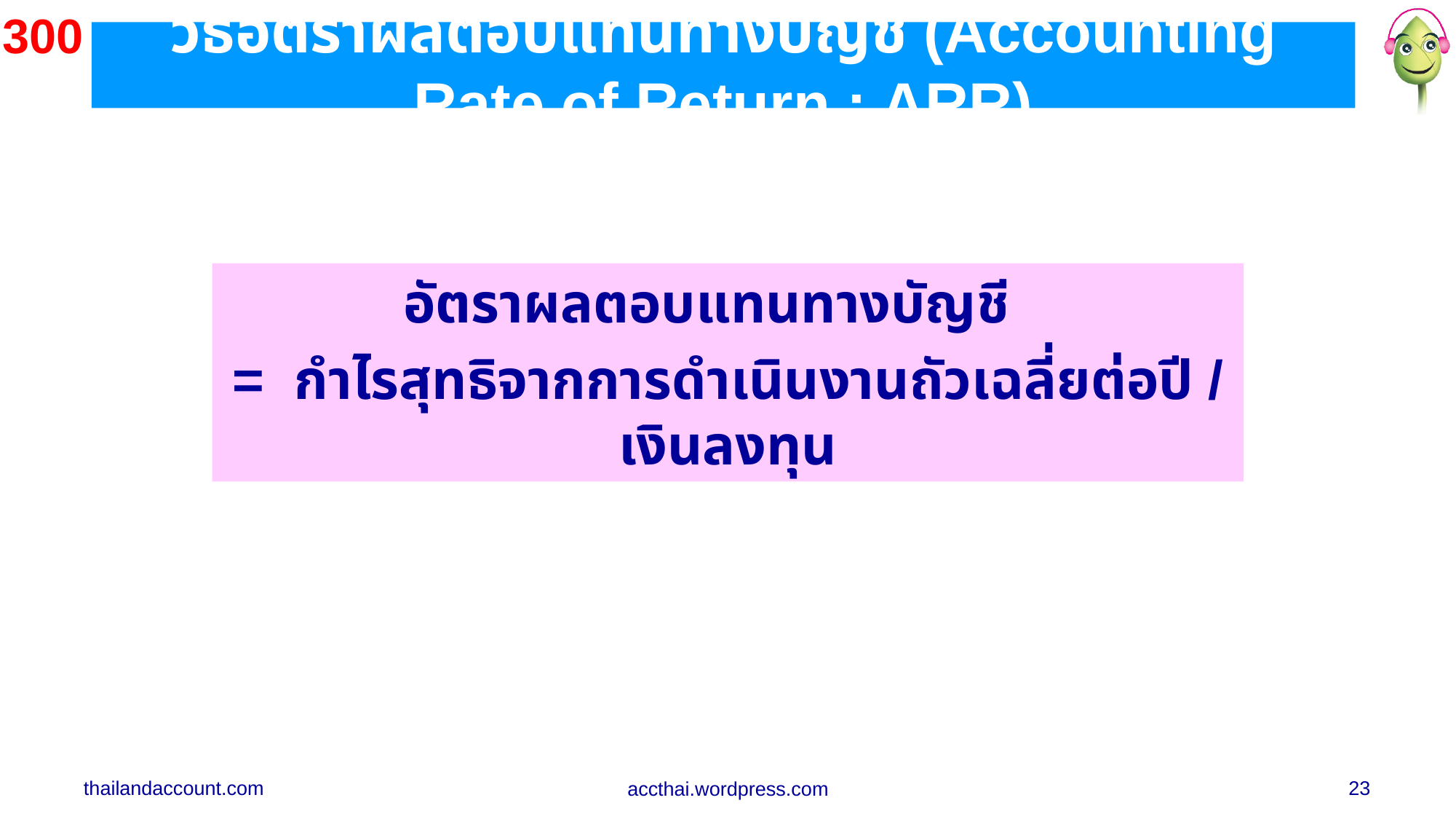

300
วิธีอัตราผลตอบแทนทางบัญชี (Accounting Rate of Return : ARR)
อัตราผลตอบแทนทางบัญชี
=  กำไรสุทธิจากการดำเนินงานถัวเฉลี่ยต่อปี / เงินลงทุน
thailandaccount.com
accthai.wordpress.com